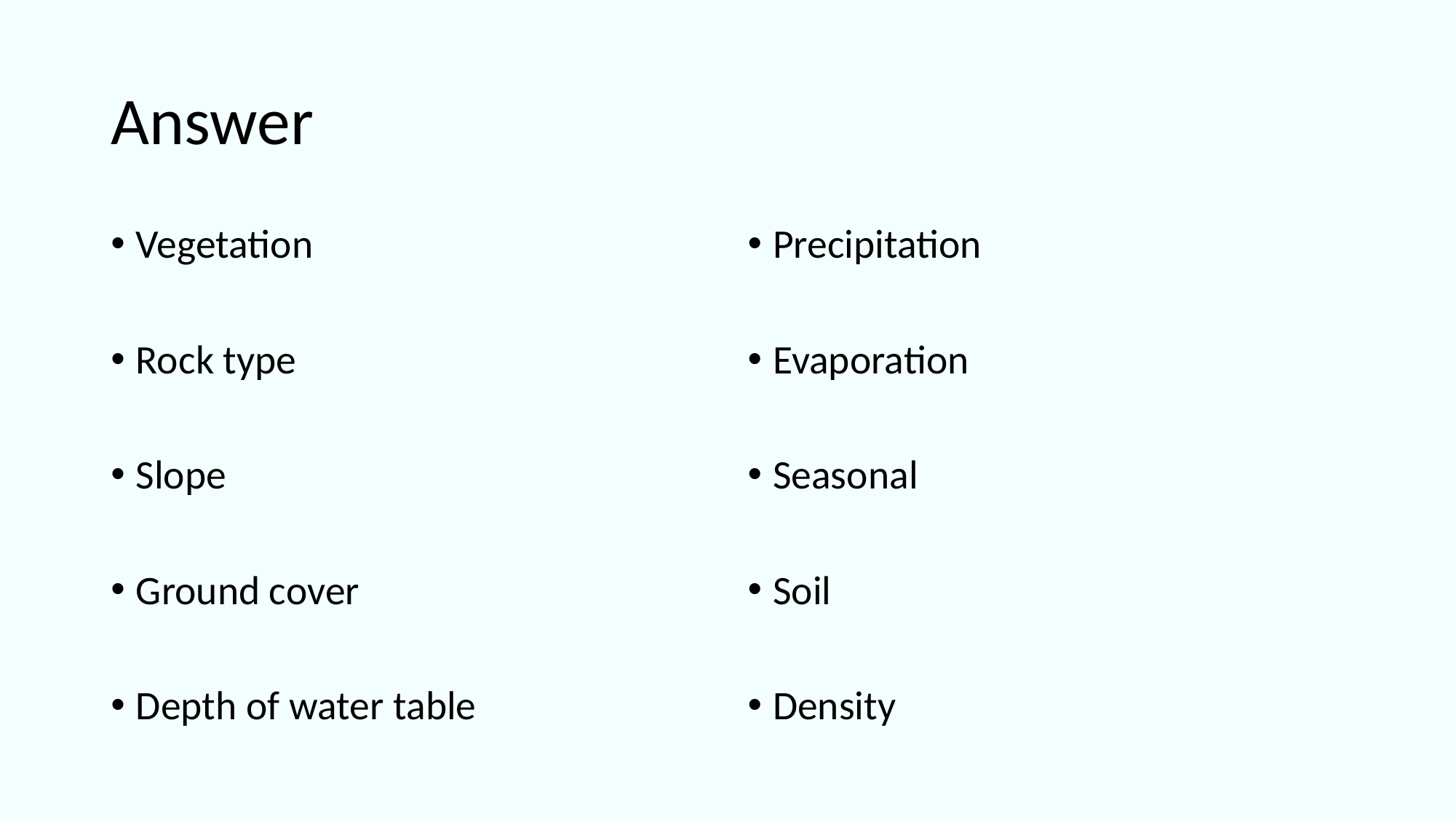

# Answer
Vegetation

Rock type

Slope

Ground cover

Depth of water table

Precipitation

Evaporation

Seasonal

Soil

Density